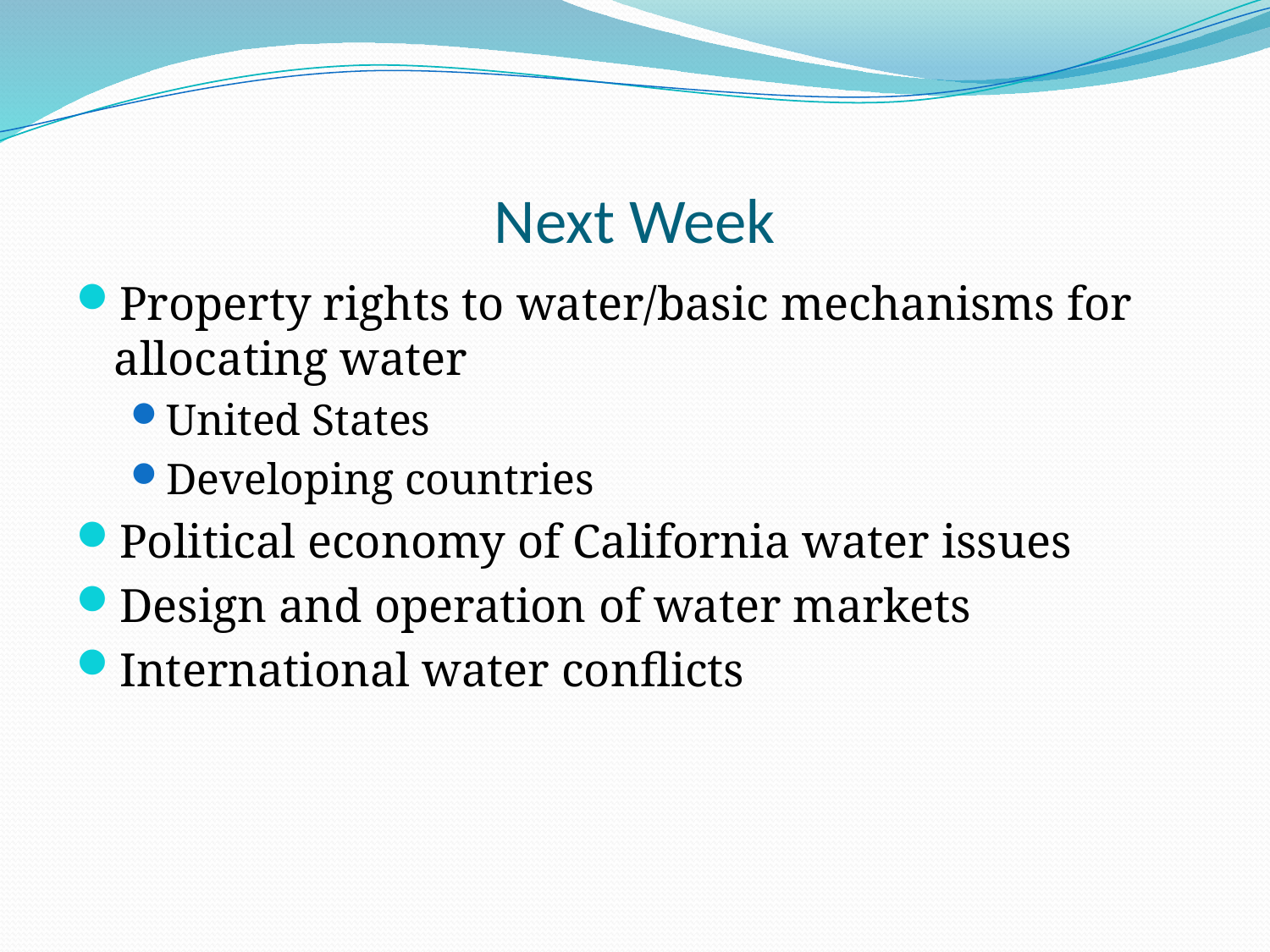

# Next Week
Property rights to water/basic mechanisms for allocating water
United States
Developing countries
Political economy of California water issues
Design and operation of water markets
International water conflicts